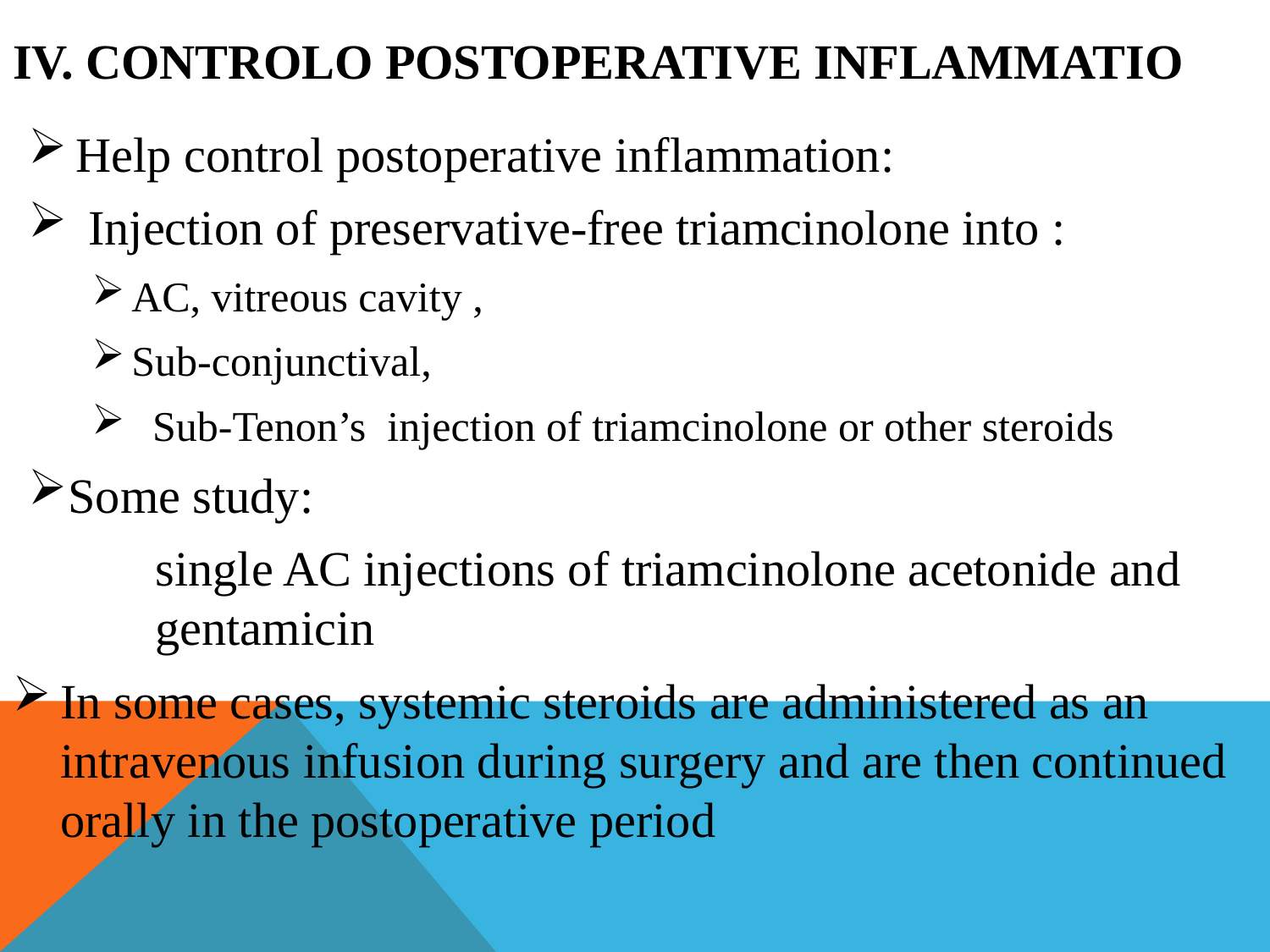

# IV. CONTROLO POSTOPERATIVE INFLAMMATIO
Help control postoperative inflammation:
 Injection of preservative-free triamcinolone into :
AC, vitreous cavity ,
Sub-conjunctival,
  Sub-Tenon’s  injection of triamcinolone or other steroids
Some study:
	single AC injections of triamcinolone acetonide and 	gentamicin
In some cases, systemic steroids are administered as an intravenous infusion during surgery and are then continued orally in the postoperative period